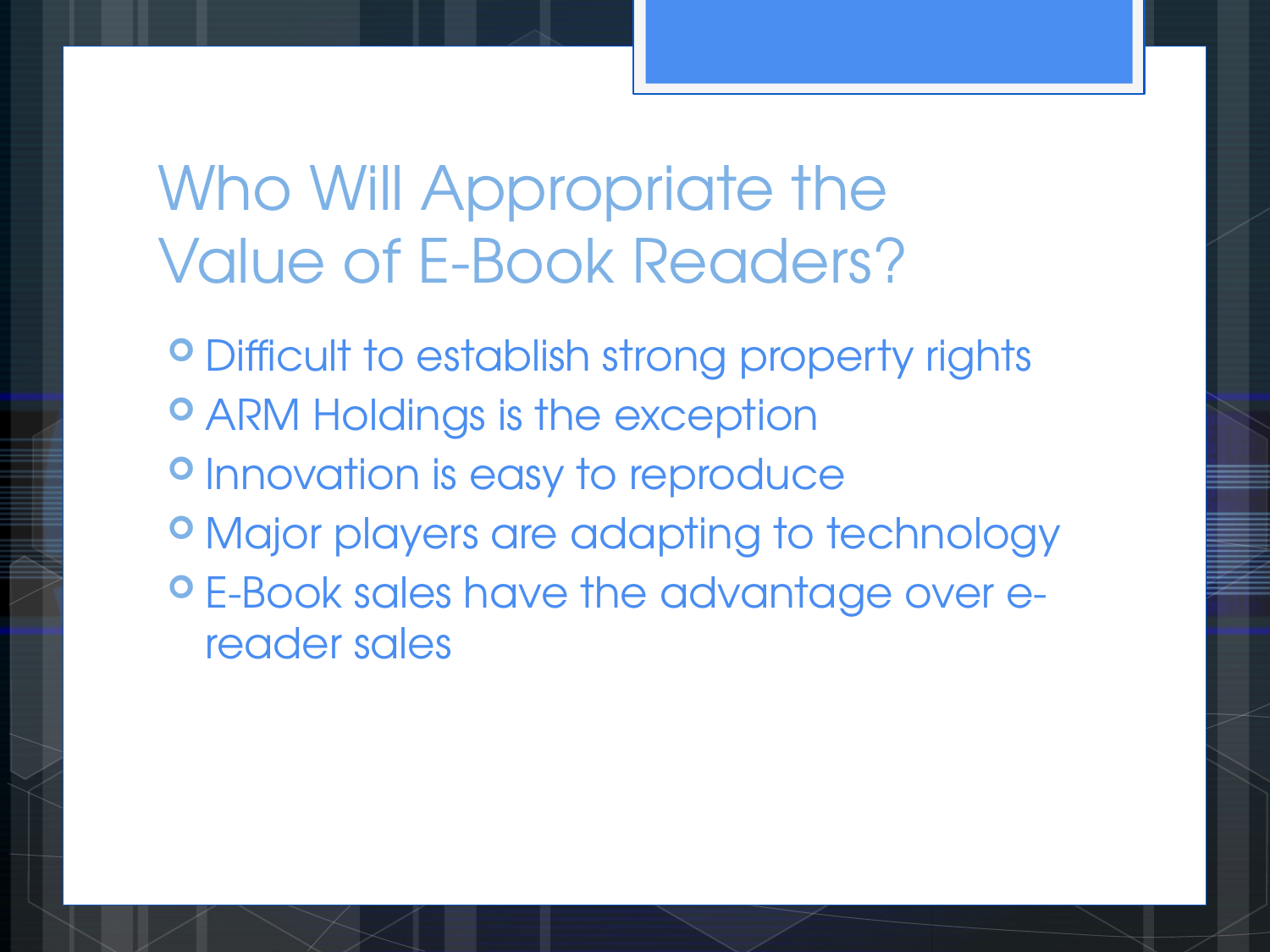

# Who Will Appropriate the Value of E-Book Readers?
Difficult to establish strong property rights
ARM Holdings is the exception
Innovation is easy to reproduce
Major players are adapting to technology
E-Book sales have the advantage over e-reader sales